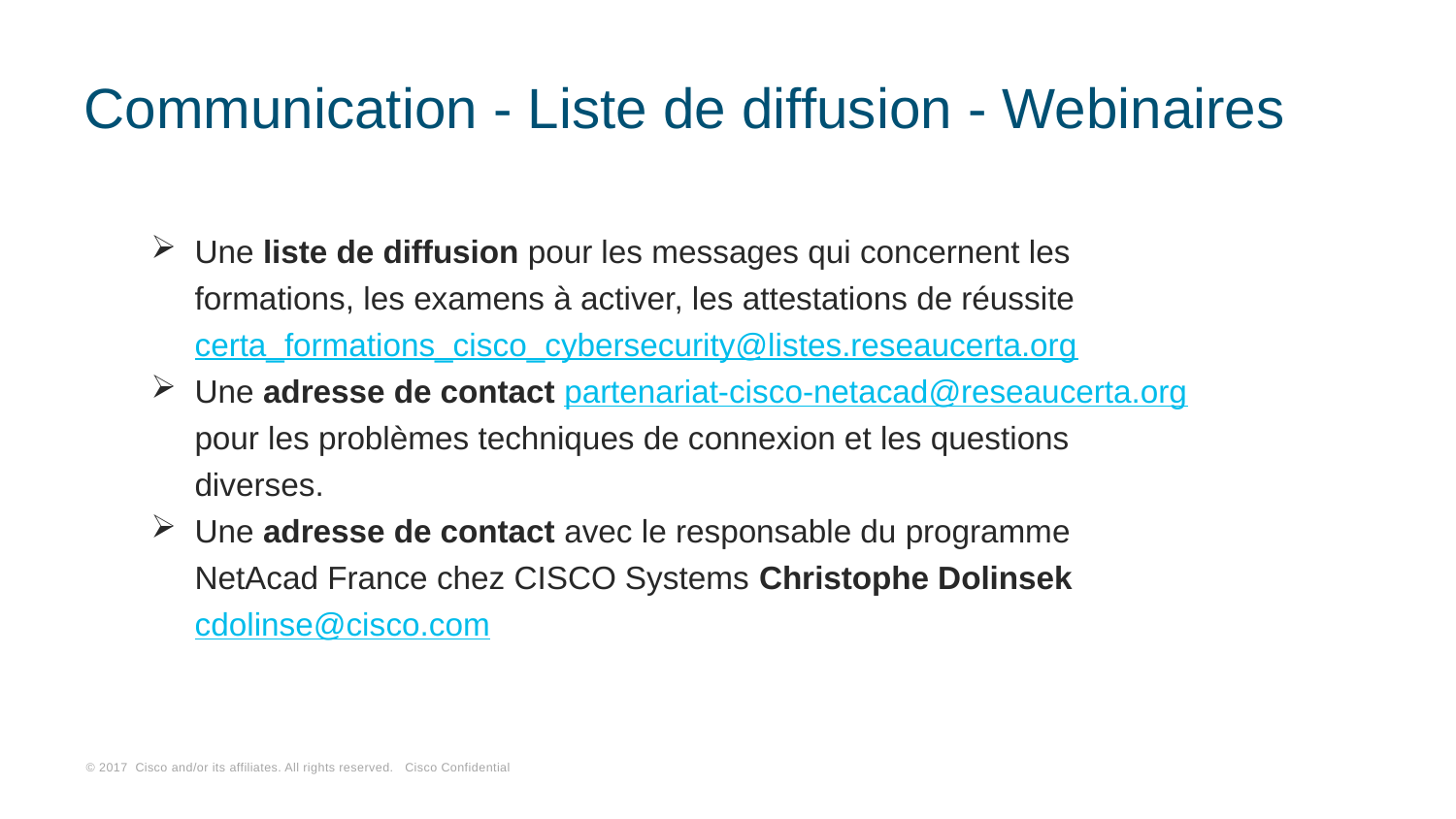

# Communication - Liste de diffusion - Webinaires
Une liste de diffusion pour les messages qui concernent les formations, les examens à activer, les attestations de réussite certa_formations_cisco_cybersecurity@listes.reseaucerta.org
Une adresse de contact partenariat-cisco-netacad@reseaucerta.org
pour les problèmes techniques de connexion et les questions diverses.
Une adresse de contact avec le responsable du programme NetAcad France chez CISCO Systems Christophe Dolinsek
cdolinse@cisco.com